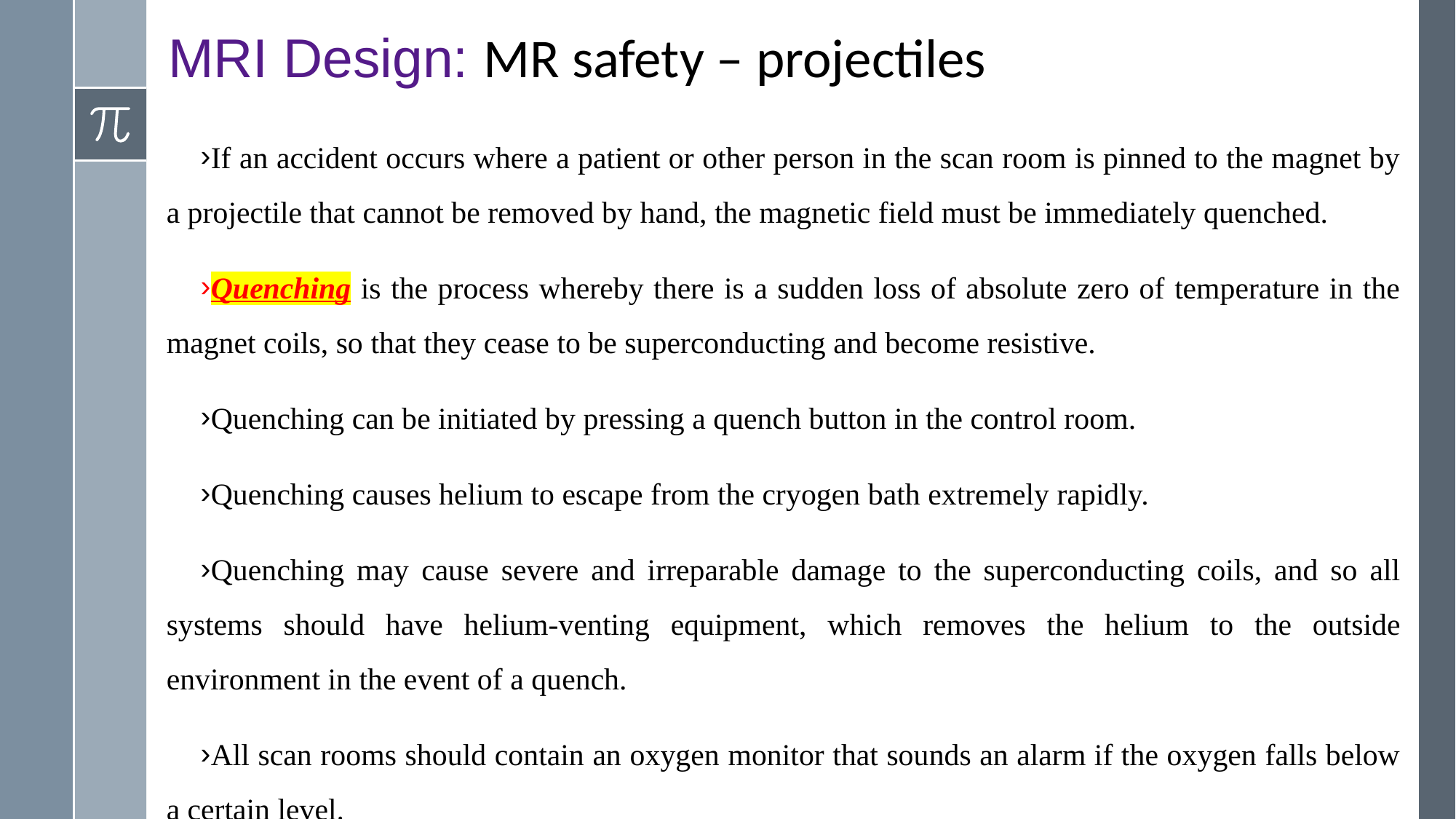

# MRI Design: MR safety – projectiles
If an accident occurs where a patient or other person in the scan room is pinned to the magnet by a projectile that cannot be removed by hand, the magnetic field must be immediately quenched.
Quenching is the process whereby there is a sudden loss of absolute zero of temperature in the magnet coils, so that they cease to be superconducting and become resistive.
Quenching can be initiated by pressing a quench button in the control room.
Quenching causes helium to escape from the cryogen bath extremely rapidly.
Quenching may cause severe and irreparable damage to the superconducting coils, and so all systems should have helium-venting equipment, which removes the helium to the outside environment in the event of a quench.
All scan rooms should contain an oxygen monitor that sounds an alarm if the oxygen falls below a certain level.